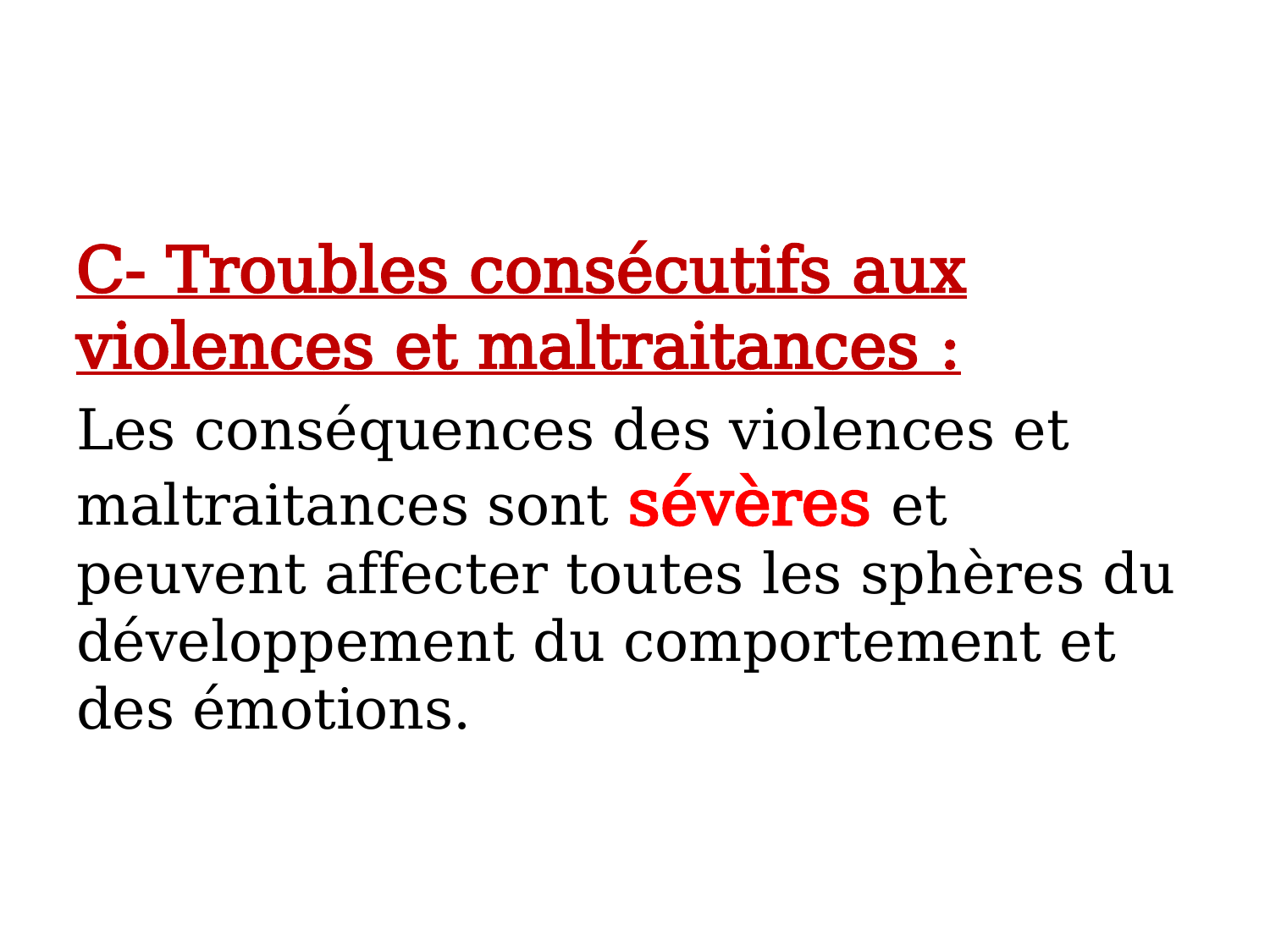

C- Troubles consécutifs aux violences et maltraitances :
Les conséquences des violences et maltraitances sont sévères et peuvent affecter toutes les sphères du développement du comportement et des émotions.